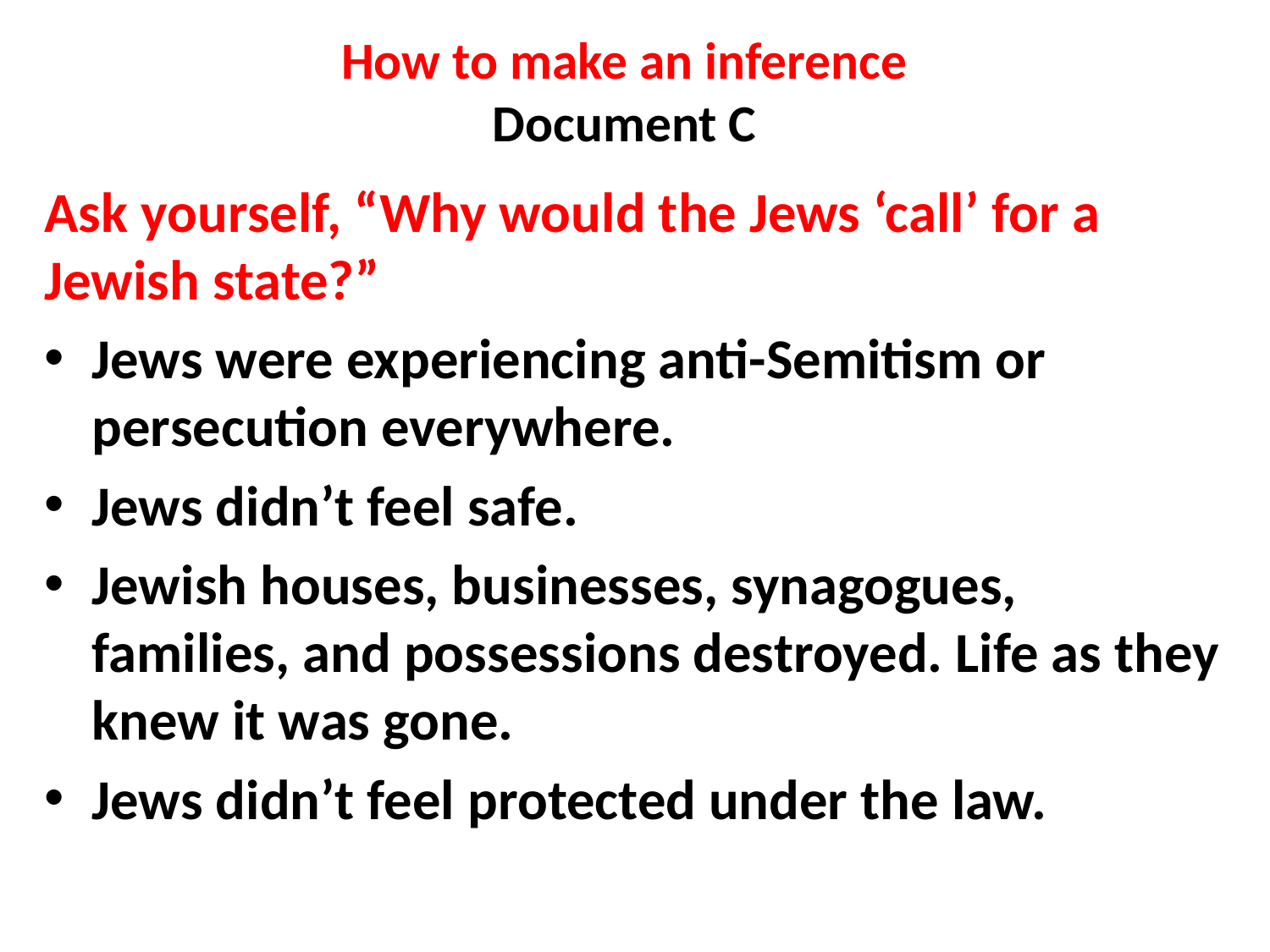

# How to make an inference Document C
Ask yourself, “Why would the Jews ‘call’ for a Jewish state?”
Jews were experiencing anti-Semitism or persecution everywhere.
Jews didn’t feel safe.
Jewish houses, businesses, synagogues, families, and possessions destroyed. Life as they knew it was gone.
Jews didn’t feel protected under the law.